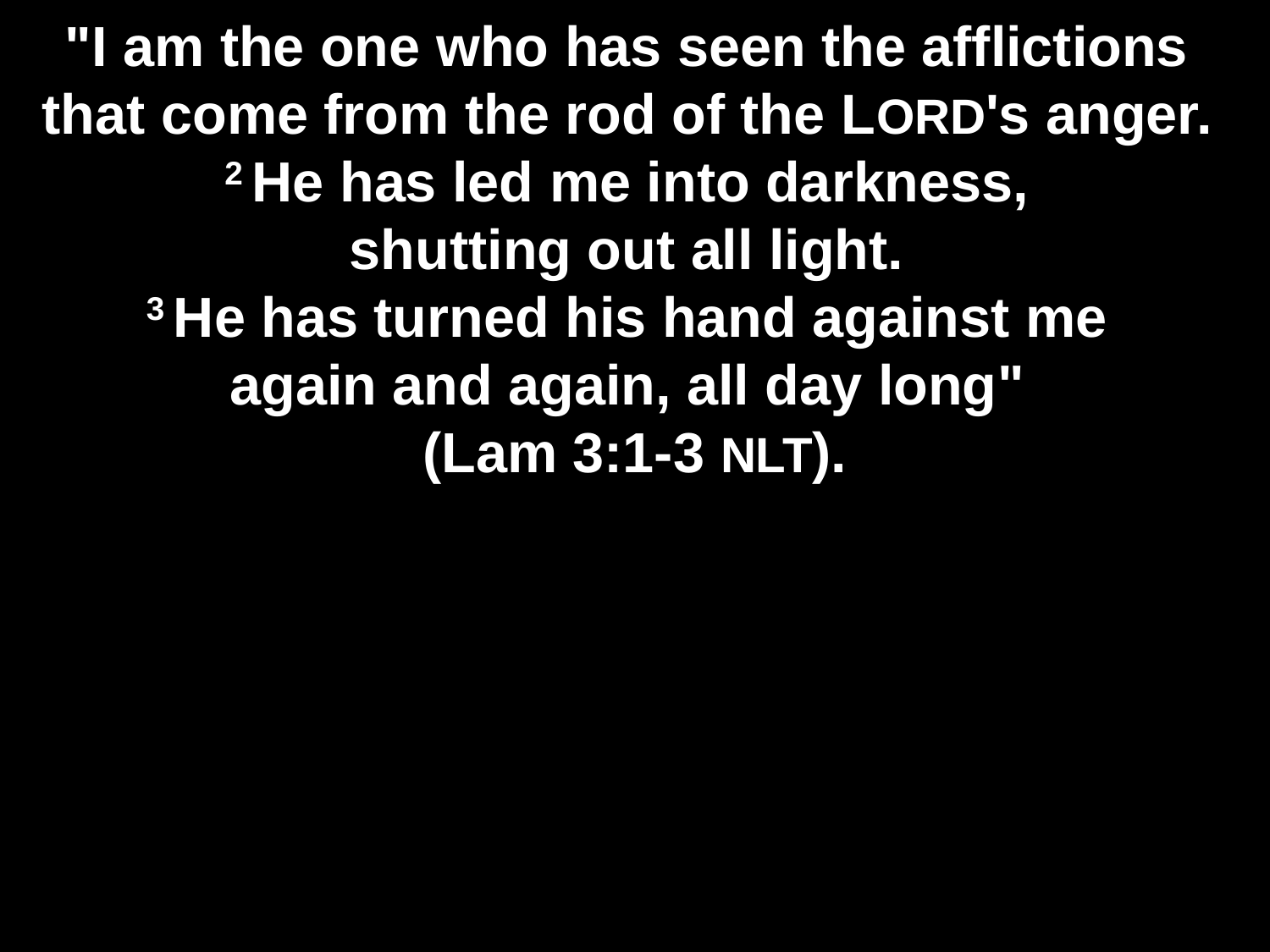

# "I am the one who has seen the afflictions that come from the rod of the LORD's anger. 2 He has led me into darkness, shutting out all light. 3 He has turned his hand against me again and again, all day long" (Lam 3:1-3 NLT).